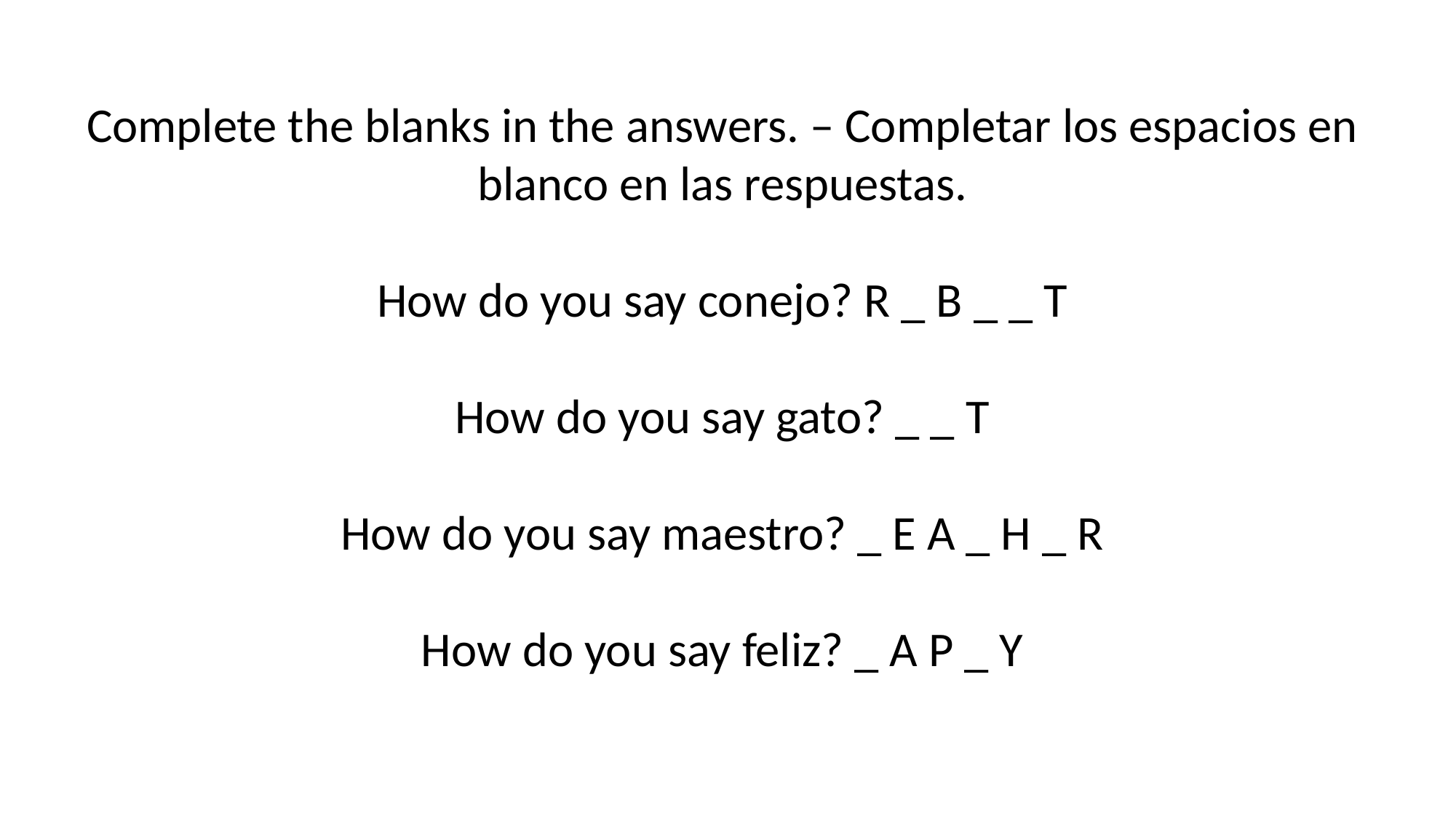

Complete the blanks in the answers. – Completar los espacios en blanco en las respuestas.

How do you say conejo? R _ B _ _ T

How do you say gato? _ _ T

How do you say maestro? _ E A _ H _ R

How do you say feliz? _ A P _ Y